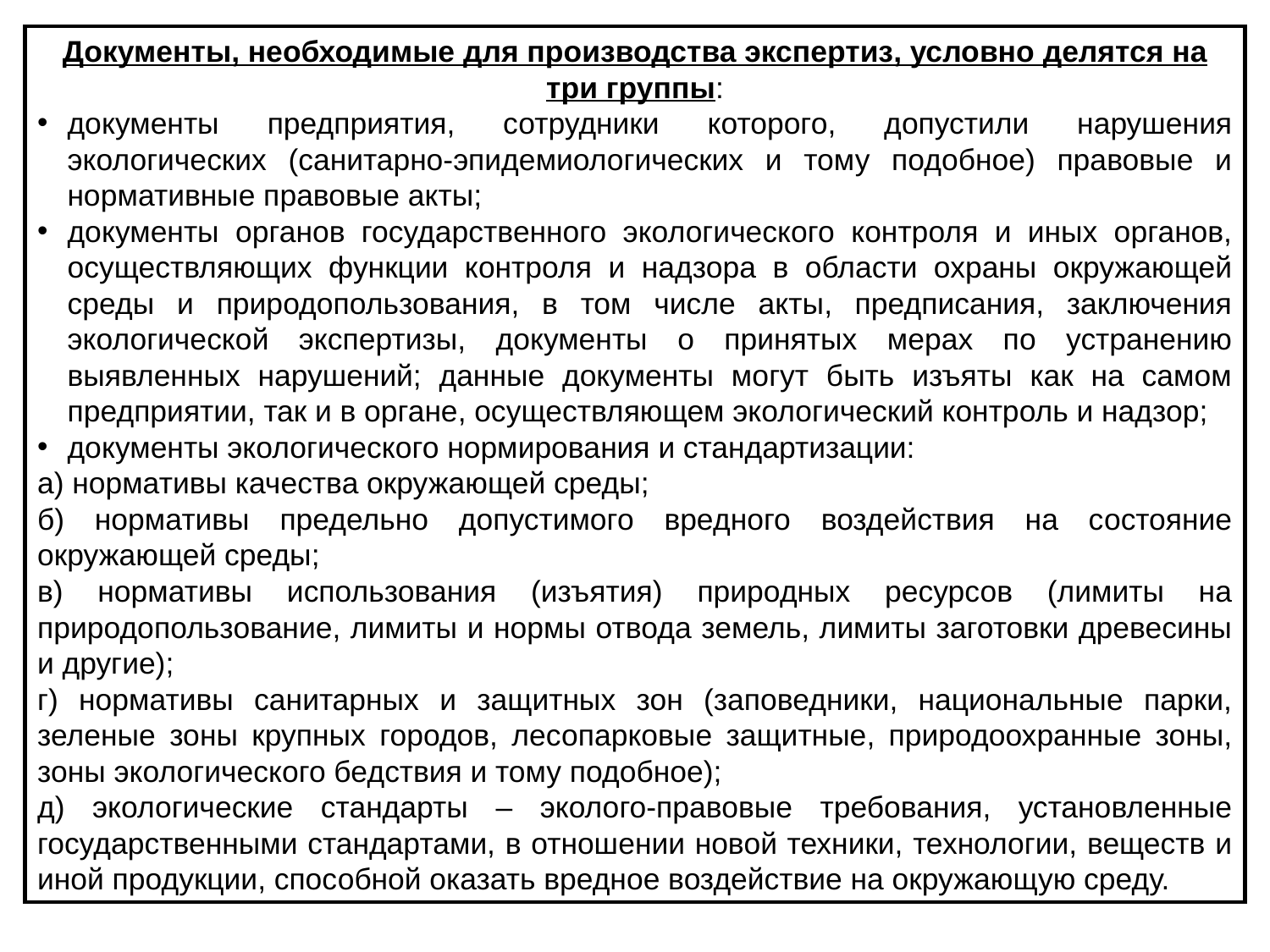

Документы, необходимые для производства экспертиз, условно делятся на три группы:
документы предприятия, сотрудники которого, допустили нарушения экологических (санитарно-эпидемиологических и тому подобное) правовые и нормативные правовые акты;
документы органов государственного экологического контроля и иных органов, осуществляющих функции контроля и надзора в области охраны окружающей среды и природопользования, в том числе акты, предписания, заключения экологической экспертизы, документы о принятых мерах по устранению выявленных нарушений; данные документы могут быть изъяты как на самом предприятии, так и в органе, осуществляющем экологический контроль и надзор;
документы экологического нормирования и стандартизации:
а) нормативы качества окружающей среды;
б) нормативы предельно допустимого вредного воздействия на состояние окружающей среды;
в) нормативы использования (изъятия) природных ресурсов (лимиты на природопользование, лимиты и нормы отвода земель, лимиты заготовки древесины и другие);
г) нормативы санитарных и защитных зон (заповедники, национальные парки, зеленые зоны крупных городов, лесопарковые защитные, природоохранные зоны, зоны экологического бедствия и тому подобное);
д) экологические стандарты – эколого-правовые требования, установленные государственными стандартами, в отношении новой техники, технологии, веществ и иной продукции, способной оказать вредное воздействие на окружающую среду.